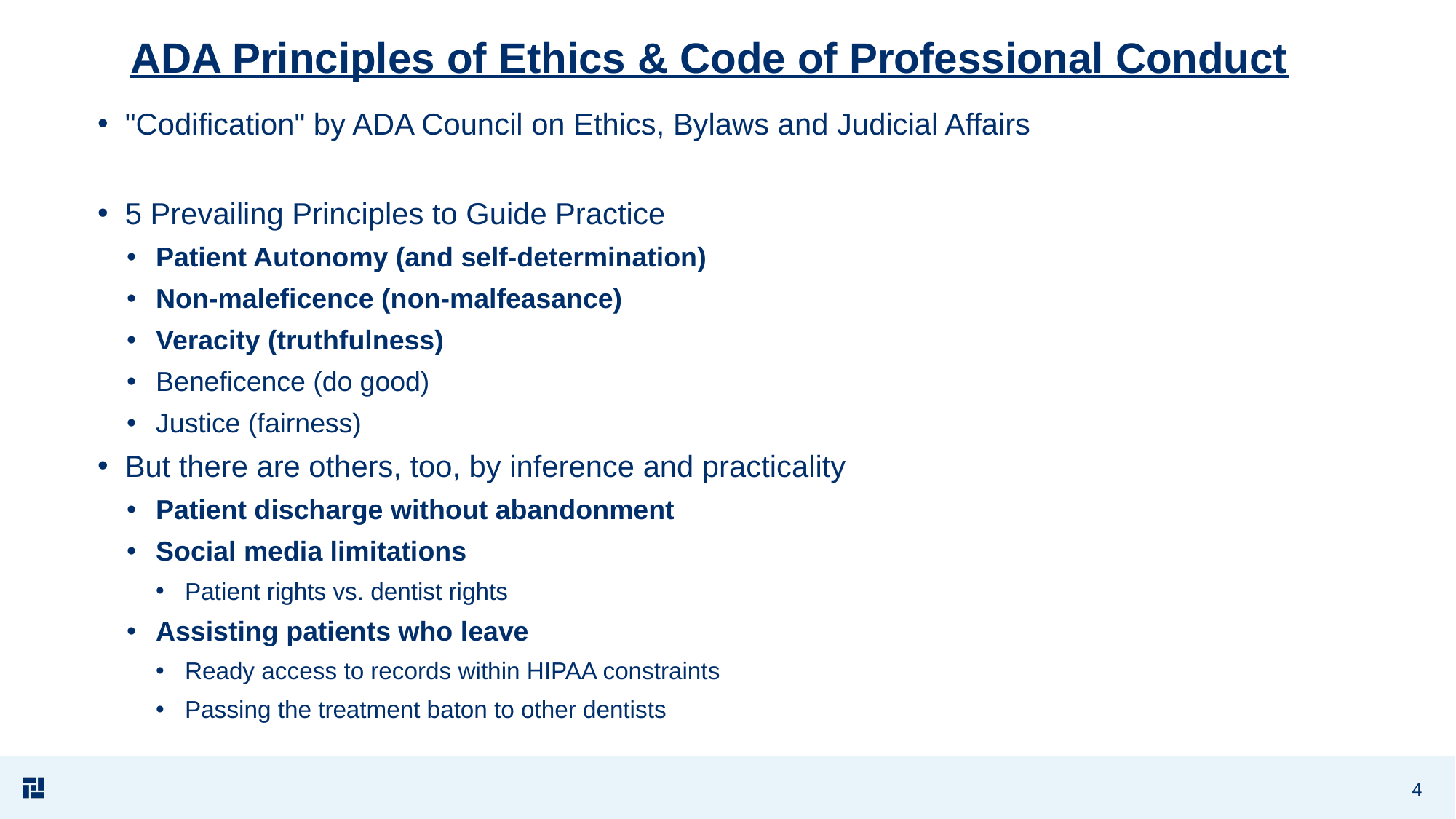

# ADA Principles of Ethics & Code of Professional Conduct
"Codification" by ADA Council on Ethics, Bylaws and Judicial Affairs

5 Prevailing Principles to Guide Practice
Patient Autonomy (and self-determination)
Non-maleficence (non-malfeasance)
Veracity (truthfulness)
Beneficence (do good)
Justice (fairness)
But there are others, too, by inference and practicality
Patient discharge without abandonment
Social media limitations
Patient rights vs. dentist rights
Assisting patients who leave
Ready access to records within HIPAA constraints
Passing the treatment baton to other dentists
4